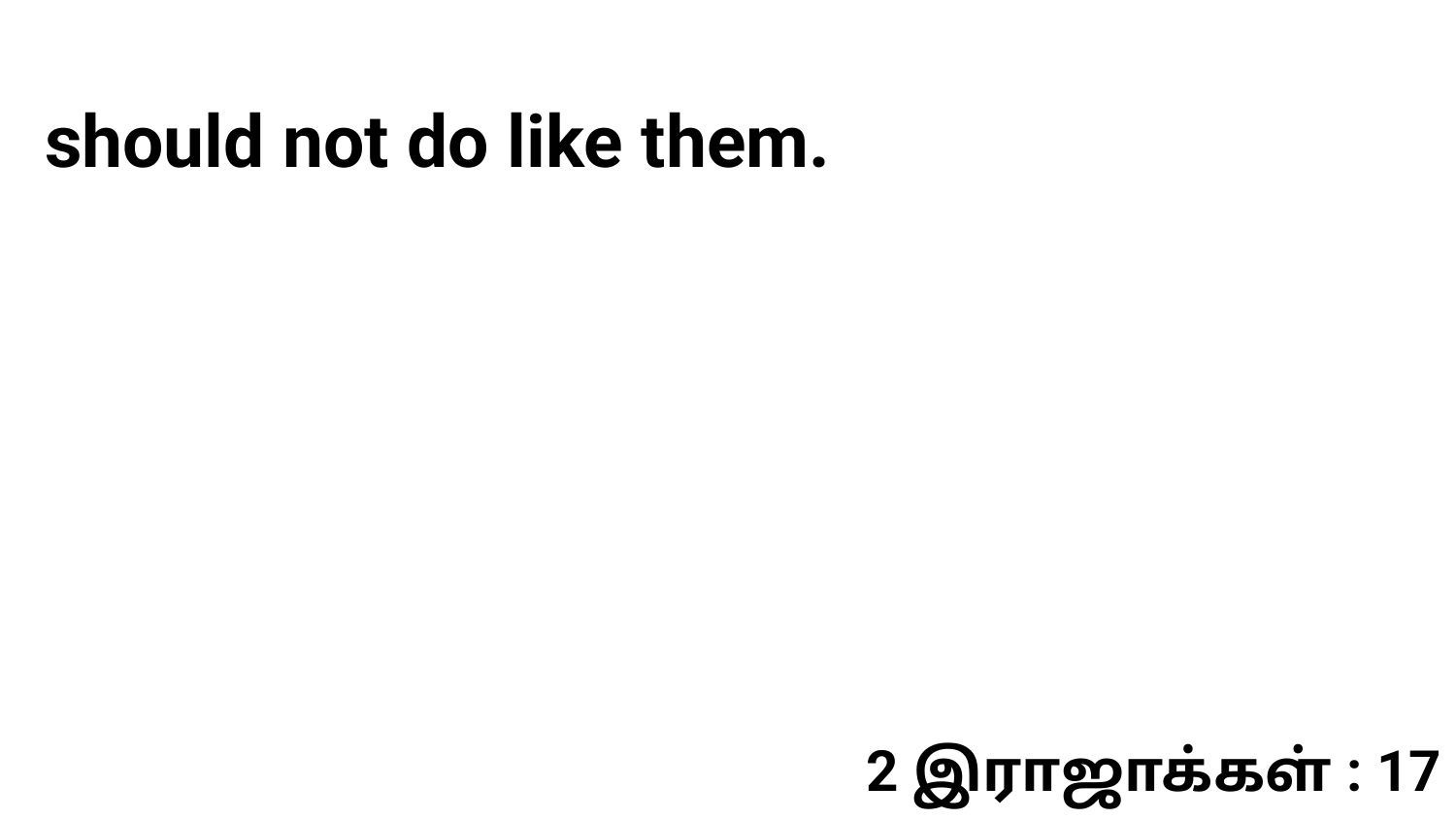

should not do like them.
2 இராஜாக்கள் : 17